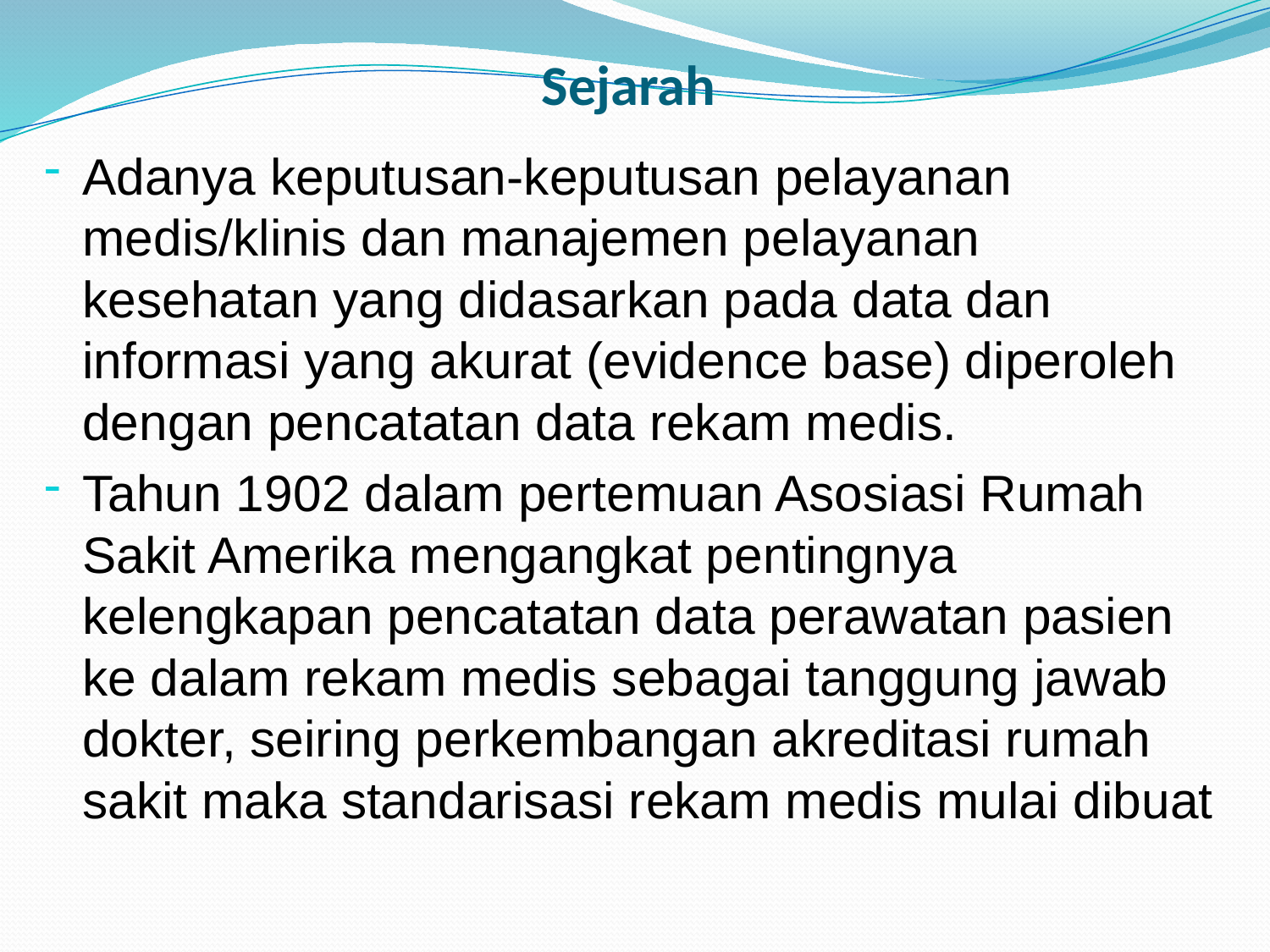

# Sejarah
Adanya keputusan-keputusan pelayanan medis/klinis dan manajemen pelayanan kesehatan yang didasarkan pada data dan informasi yang akurat (evidence base) diperoleh dengan pencatatan data rekam medis.
Tahun 1902 dalam pertemuan Asosiasi Rumah Sakit Amerika mengangkat pentingnya kelengkapan pencatatan data perawatan pasien ke dalam rekam medis sebagai tanggung jawab dokter, seiring perkembangan akreditasi rumah sakit maka standarisasi rekam medis mulai dibuat